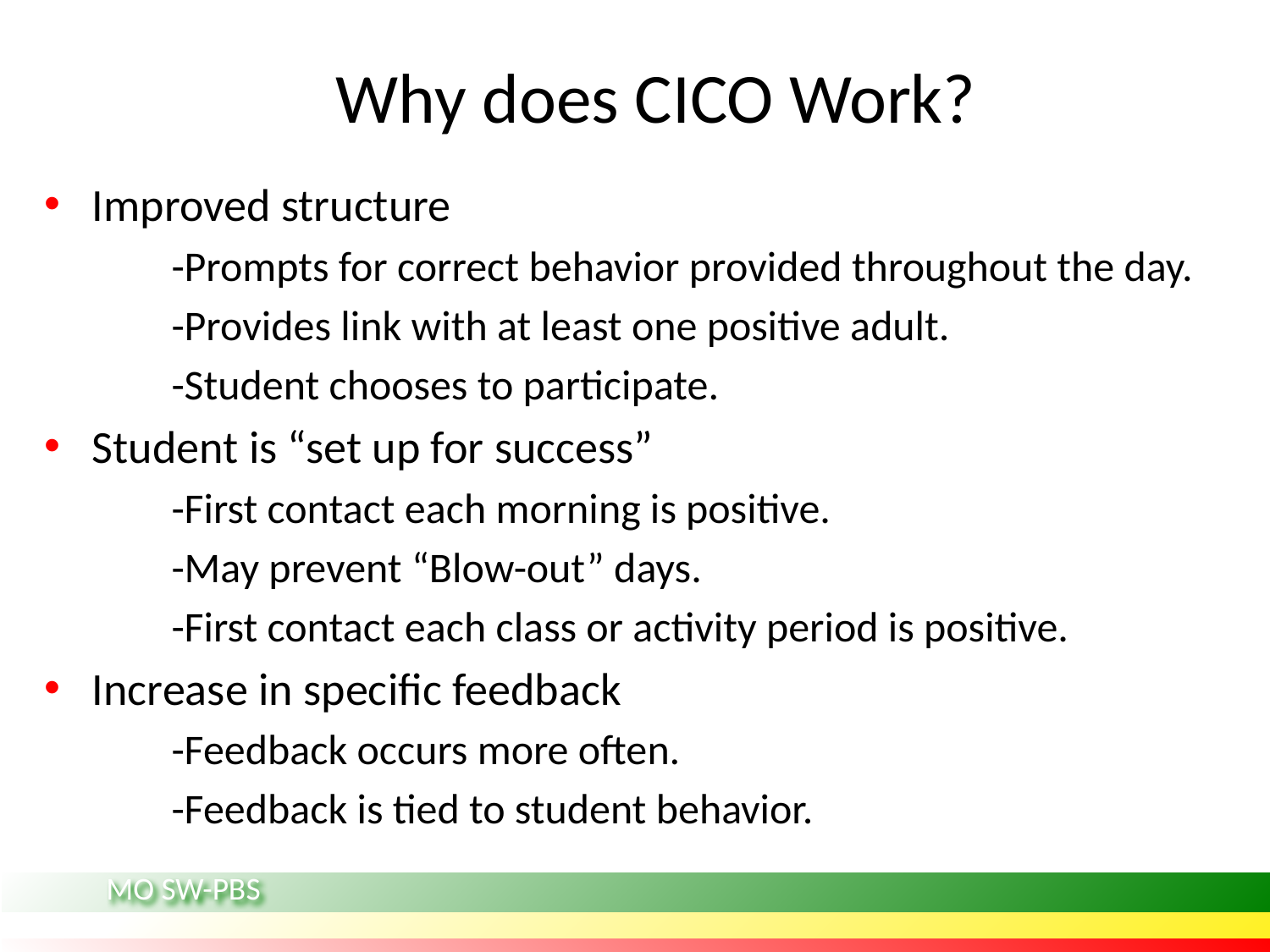

# Why does CICO Work?
Improved structure
-Prompts for correct behavior provided throughout the day.
-Provides link with at least one positive adult.
-Student chooses to participate.
Student is “set up for success”
-First contact each morning is positive.
-May prevent “Blow-out” days.
-First contact each class or activity period is positive.
Increase in specific feedback
-Feedback occurs more often.
-Feedback is tied to student behavior.